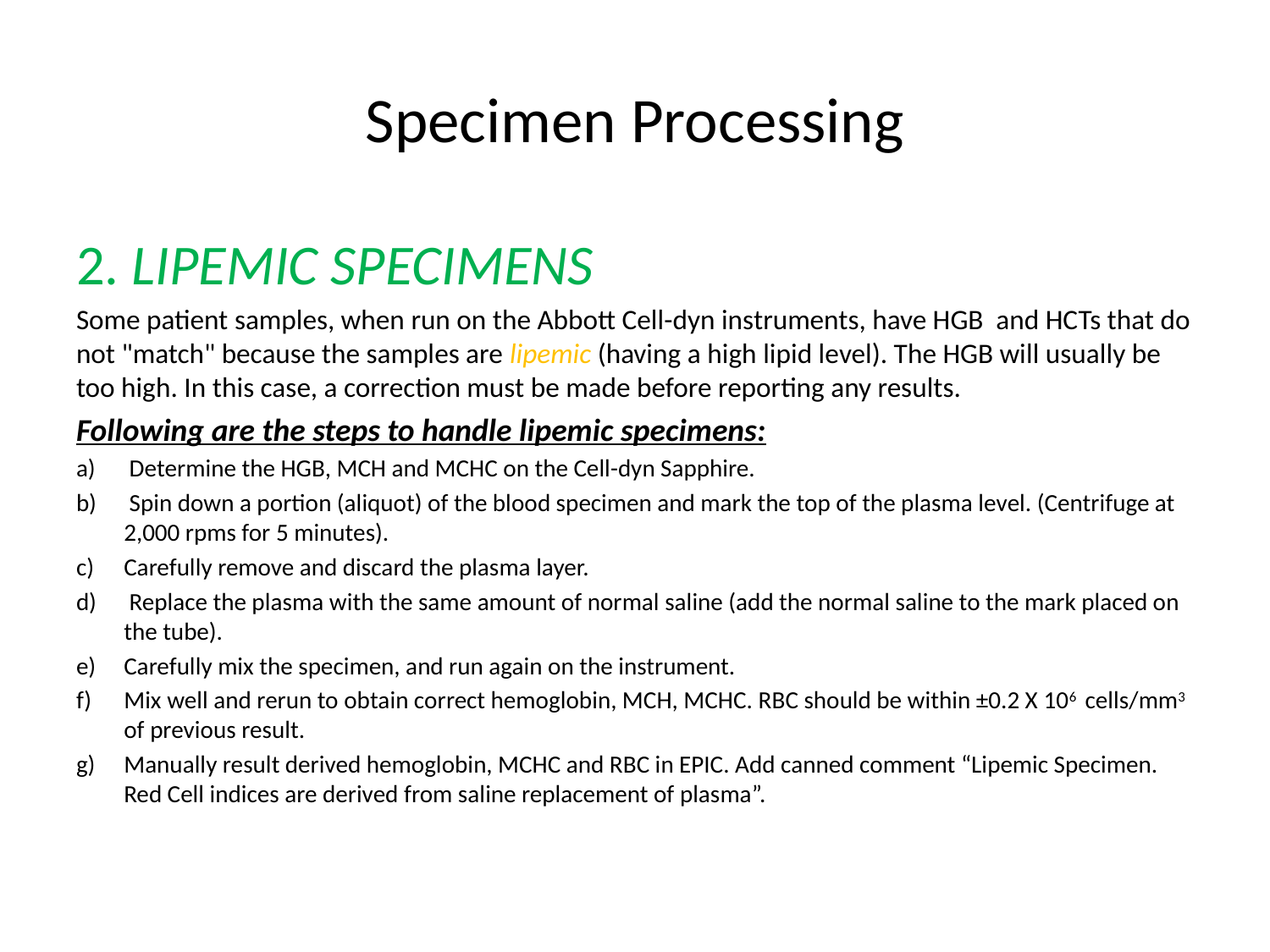

# Specimen Processing
2. LIPEMIC SPECIMENS
Some patient samples, when run on the Abbott Cell-dyn instruments, have HGB  and HCTs that do not "match" because the samples are lipemic (having a high lipid level). The HGB will usually be too high. In this case, a correction must be made before reporting any results.
Following are the steps to handle lipemic specimens:
 Determine the HGB, MCH and MCHC on the Cell-dyn Sapphire.
 Spin down a portion (aliquot) of the blood specimen and mark the top of the plasma level. (Centrifuge at 2,000 rpms for 5 minutes).
Carefully remove and discard the plasma layer.
 Replace the plasma with the same amount of normal saline (add the normal saline to the mark placed on the tube).
Carefully mix the specimen, and run again on the instrument.
Mix well and rerun to obtain correct hemoglobin, MCH, MCHC. RBC should be within ±0.2 X 106  cells/mm3 of previous result.
Manually result derived hemoglobin, MCHC and RBC in EPIC. Add canned comment “Lipemic Specimen. Red Cell indices are derived from saline replacement of plasma”.